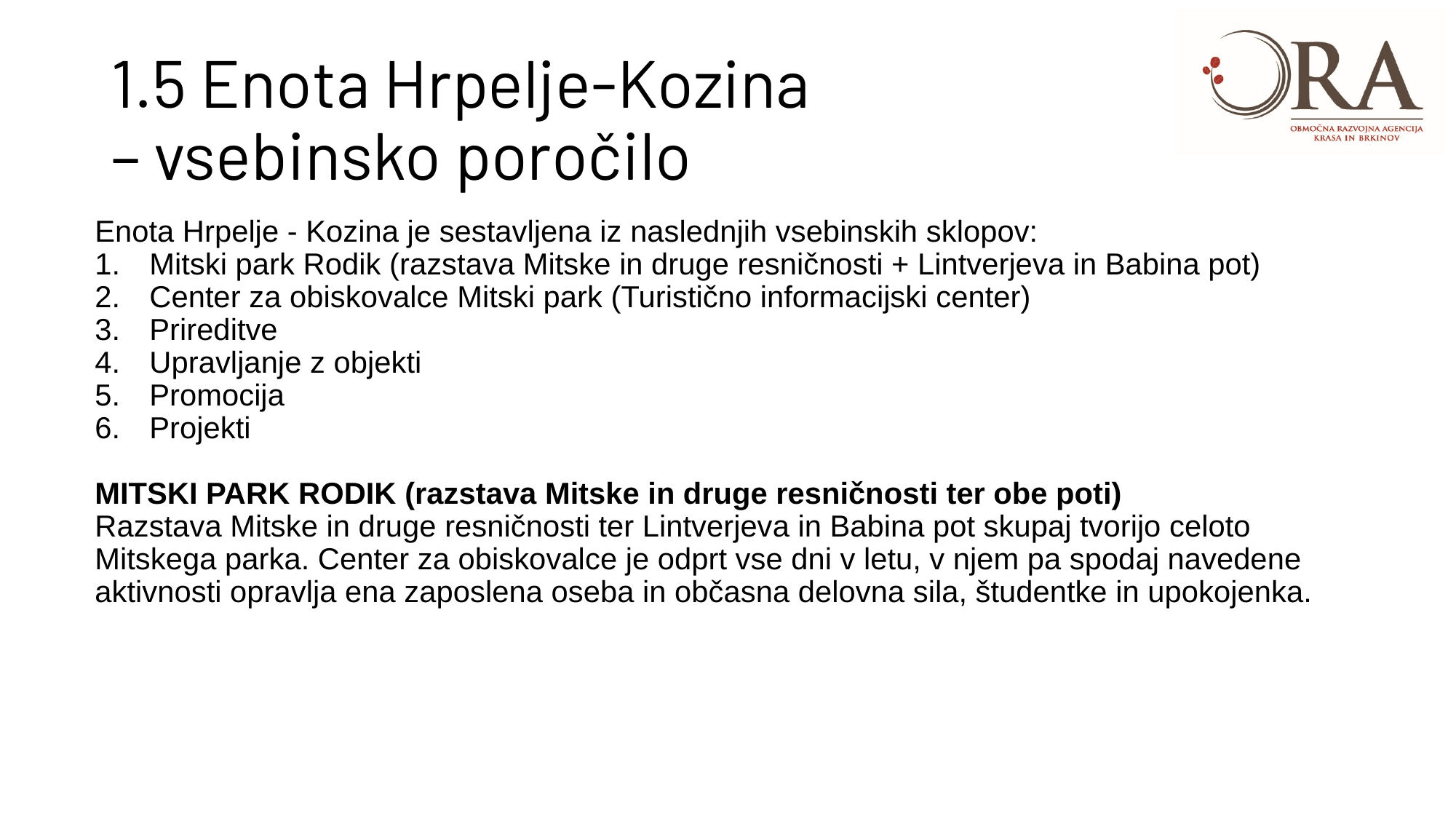

# 1.5 Enota Hrpelje-Kozina – vsebinsko poročilo
Enota Hrpelje - Kozina je sestavljena iz naslednjih vsebinskih sklopov:
Mitski park Rodik (razstava Mitske in druge resničnosti + Lintverjeva in Babina pot)
Center za obiskovalce Mitski park (Turistično informacijski center)
Prireditve
Upravljanje z objekti
Promocija
Projekti

MITSKI PARK RODIK (razstava Mitske in druge resničnosti ter obe poti)
Razstava Mitske in druge resničnosti ter Lintverjeva in Babina pot skupaj tvorijo celoto Mitskega parka. Center za obiskovalce je odprt vse dni v letu, v njem pa spodaj navedene aktivnosti opravlja ena zaposlena oseba in občasna delovna sila, študentke in upokojenka.